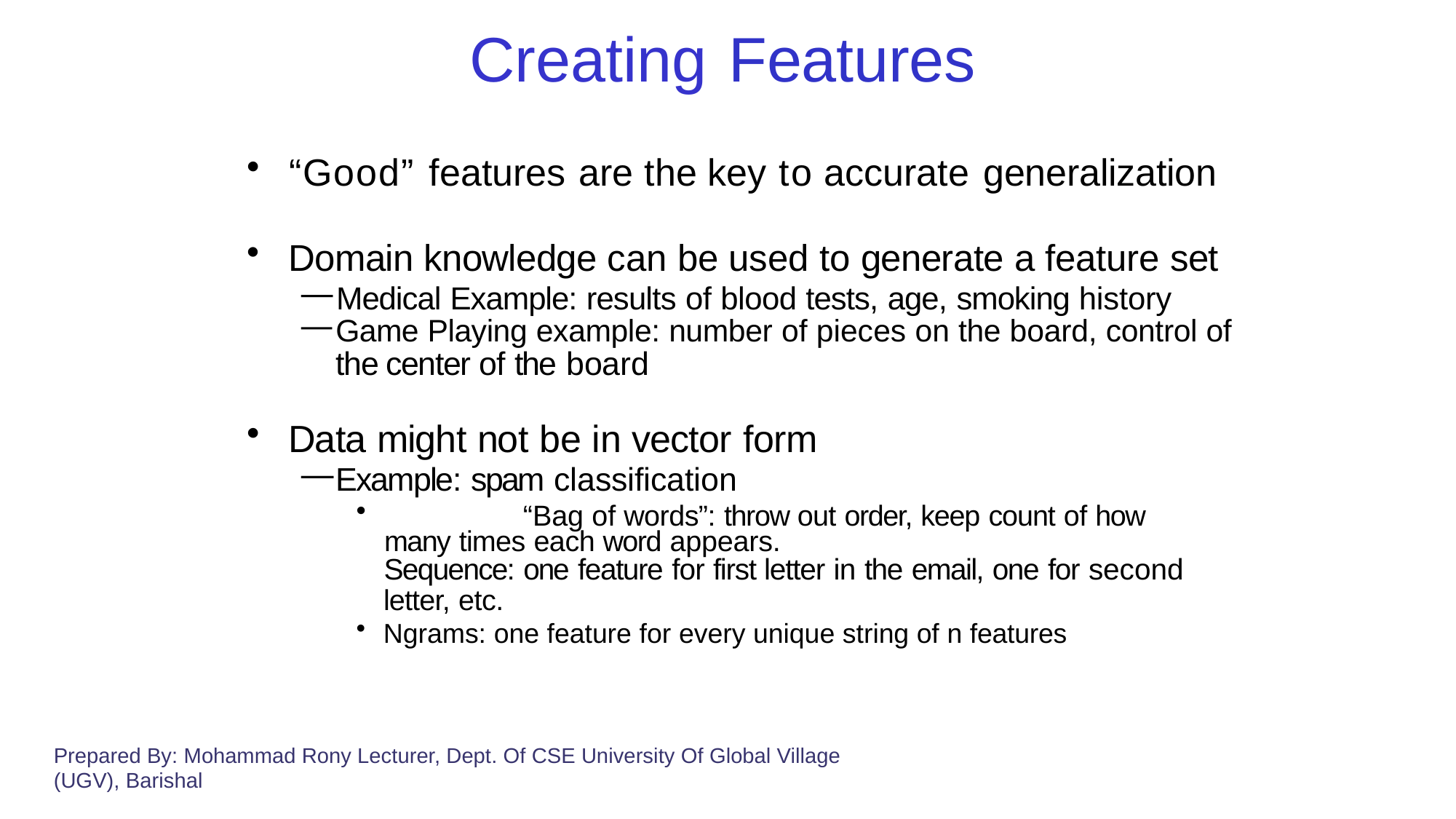

# Creating Features
“Good” features are the key to accurate generalization
Domain knowledge can be used to generate a feature set
Medical Example: results of blood tests, age, smoking history
Game Playing example: number of pieces on the board, control of
the center of the board
Data might not be in vector form
Example: spam classification
	“Bag of words”: throw out order, keep count of how many times each word appears.
Sequence: one feature for first letter in the email, one for second
letter, etc.
Ngrams: one feature for every unique string of n features
Prepared By: Mohammad Rony Lecturer, Dept. Of CSE University Of Global Village (UGV), Barishal